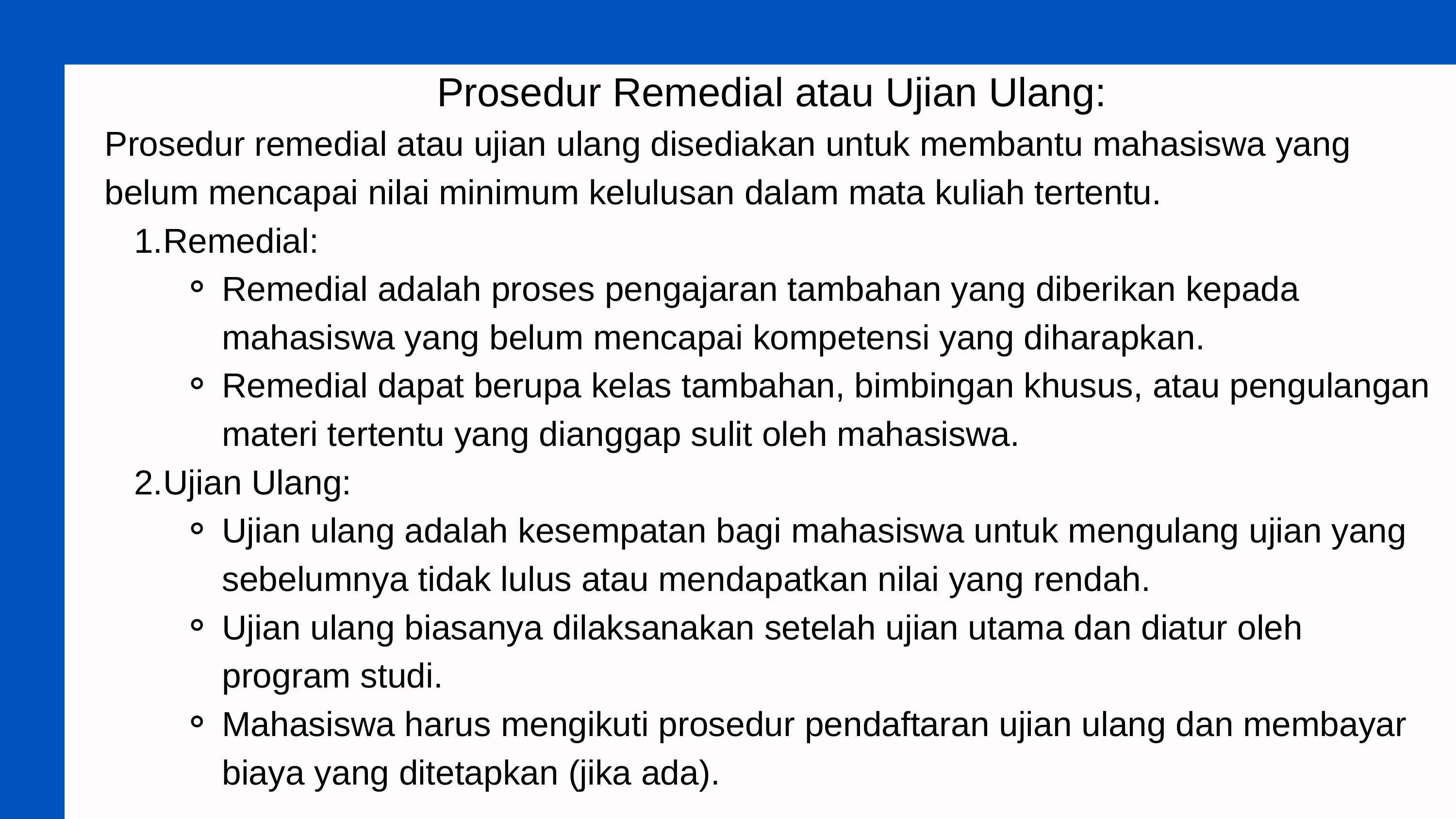

Prosedur Remedial atau Ujian Ulang:
Prosedur remedial atau ujian ulang disediakan untuk membantu mahasiswa yang belum mencapai nilai minimum kelulusan dalam mata kuliah tertentu.
Remedial:
Remedial adalah proses pengajaran tambahan yang diberikan kepada mahasiswa yang belum mencapai kompetensi yang diharapkan.
Remedial dapat berupa kelas tambahan, bimbingan khusus, atau pengulangan materi tertentu yang dianggap sulit oleh mahasiswa.
Ujian Ulang:
Ujian ulang adalah kesempatan bagi mahasiswa untuk mengulang ujian yang sebelumnya tidak lulus atau mendapatkan nilai yang rendah.
Ujian ulang biasanya dilaksanakan setelah ujian utama dan diatur oleh program studi.
Mahasiswa harus mengikuti prosedur pendaftaran ujian ulang dan membayar biaya yang ditetapkan (jika ada).